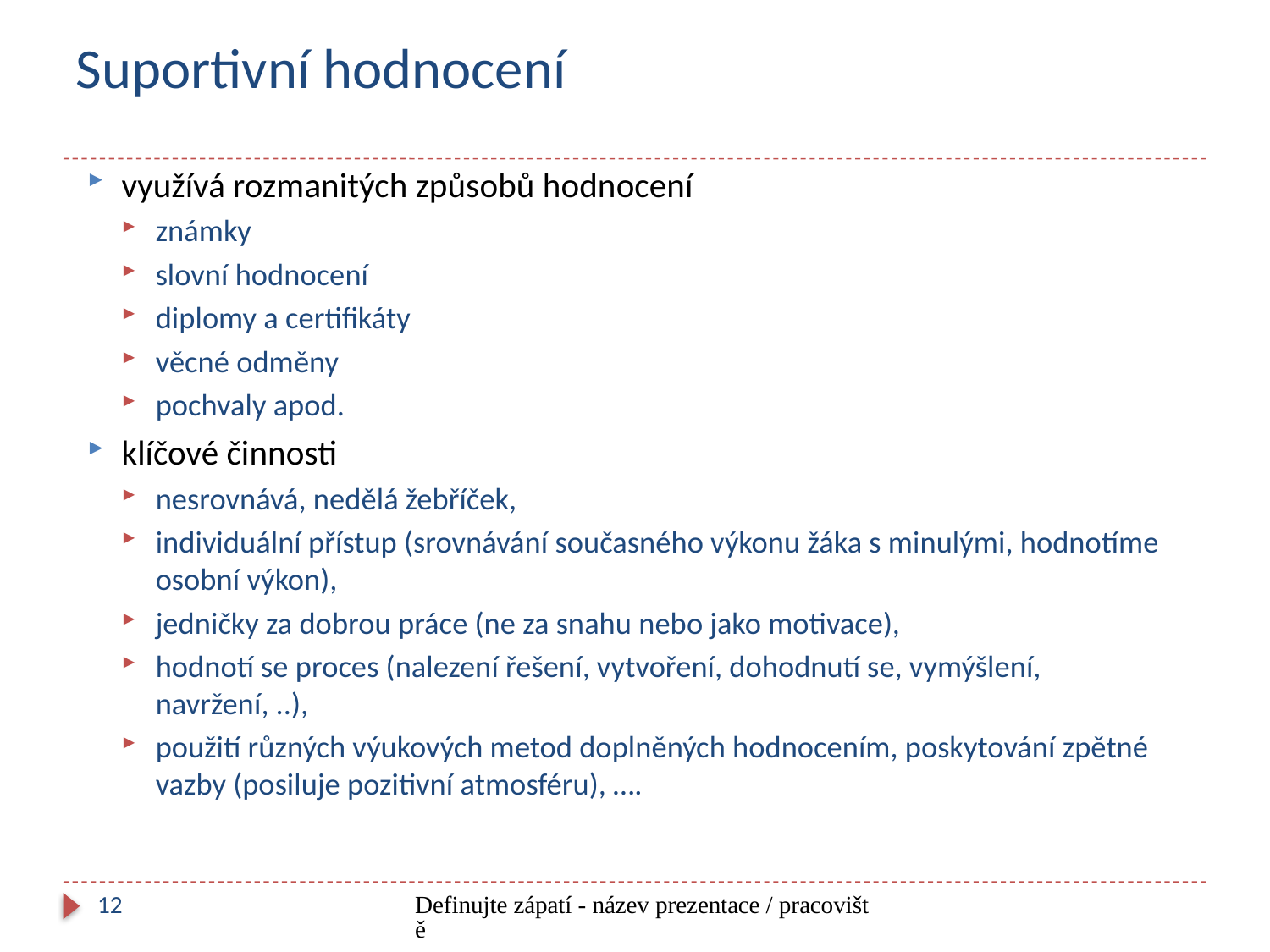

# Suportivní hodnocení
využívá rozmanitých způsobů hodnocení
známky
slovní hodnocení
diplomy a certifikáty
věcné odměny
pochvaly apod.
klíčové činnosti
nesrovnává, nedělá žebříček,
individuální přístup (srovnávání současného výkonu žáka s minulými, hodnotíme osobní výkon),
jedničky za dobrou práce (ne za snahu nebo jako motivace),
hodnotí se proces (nalezení řešení, vytvoření, dohodnutí se, vymýšlení, navržení, ..),
použití různých výukových metod doplněných hodnocením, poskytování zpětné vazby (posiluje pozitivní atmosféru), ….
12
Definujte zápatí - název prezentace / pracoviště